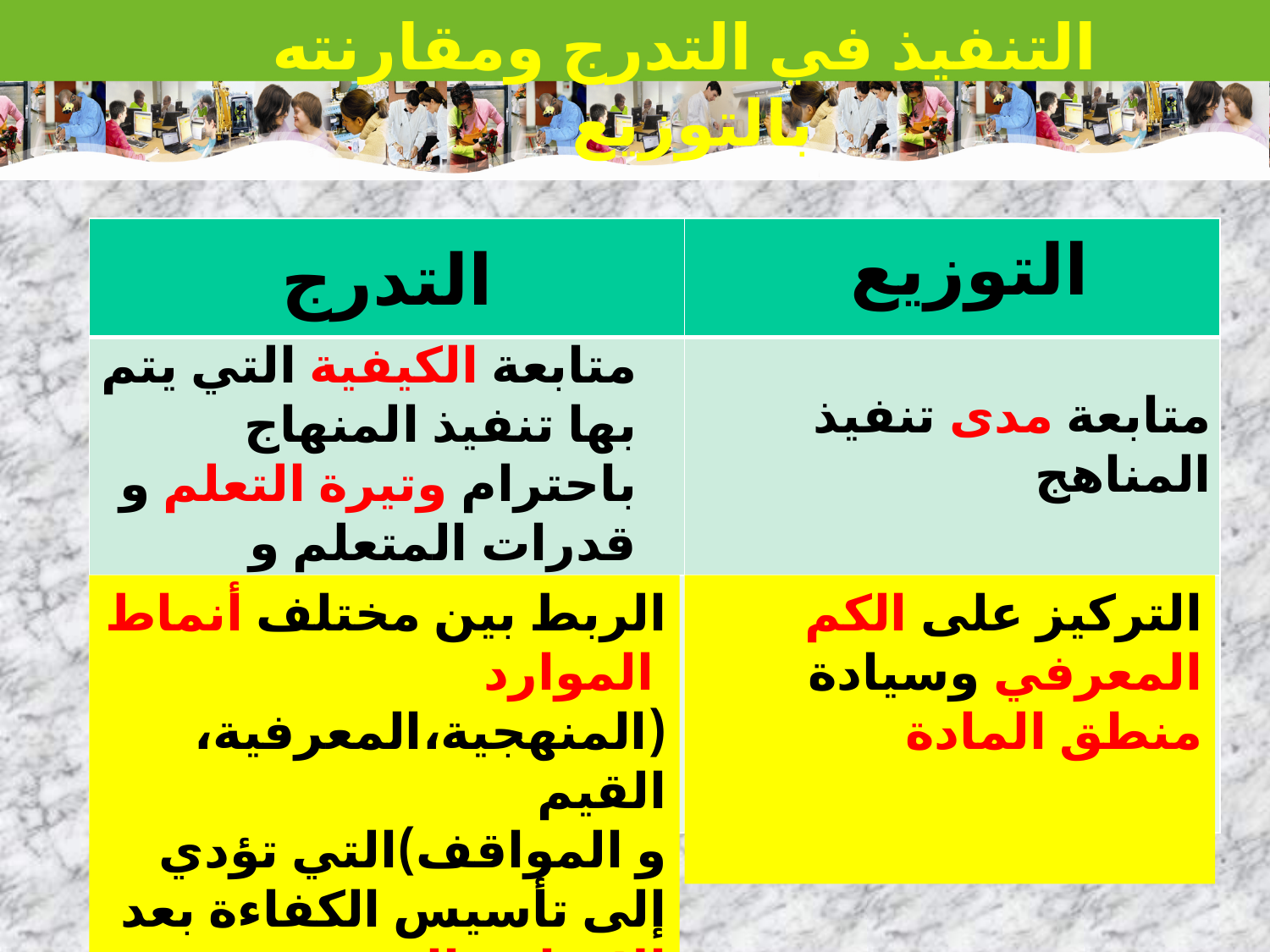

التنفيذ في التدرج ومقارنته بالتوزيع
|  |  |
| --- | --- |
|  |  |
|  |  |
التوزيع
التدرج

متابعة الكيفية التي يتم بها تنفيذ المنهاج باحترام وتيرة التعلم و قدرات المتعلم و استقلاليته
متابعة مدى تنفيذ المناهج
الربط بين مختلف أنماط  الموارد (المنهجية،المعرفية، القيم
و المواقف)التي تؤدي إلى تأسيس الكفاءة بعد الإدماج والتقويم
التركيز على الكم  المعرفي وسيادة منطق المادة